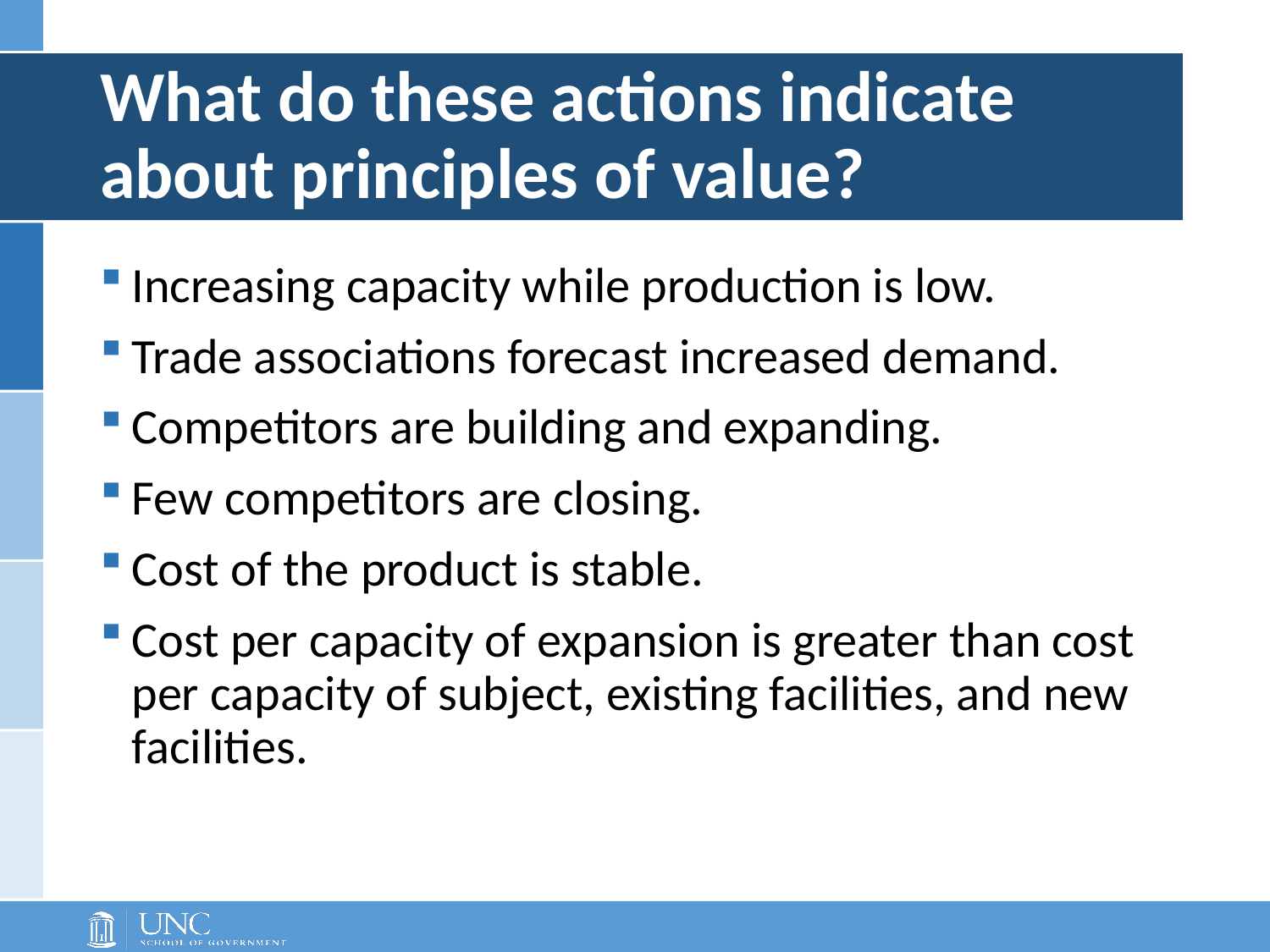

# What do these actions indicate about principles of value?
Increasing capacity while production is low.
Trade associations forecast increased demand.
Competitors are building and expanding.
Few competitors are closing.
Cost of the product is stable.
Cost per capacity of expansion is greater than cost per capacity of subject, existing facilities, and new facilities.